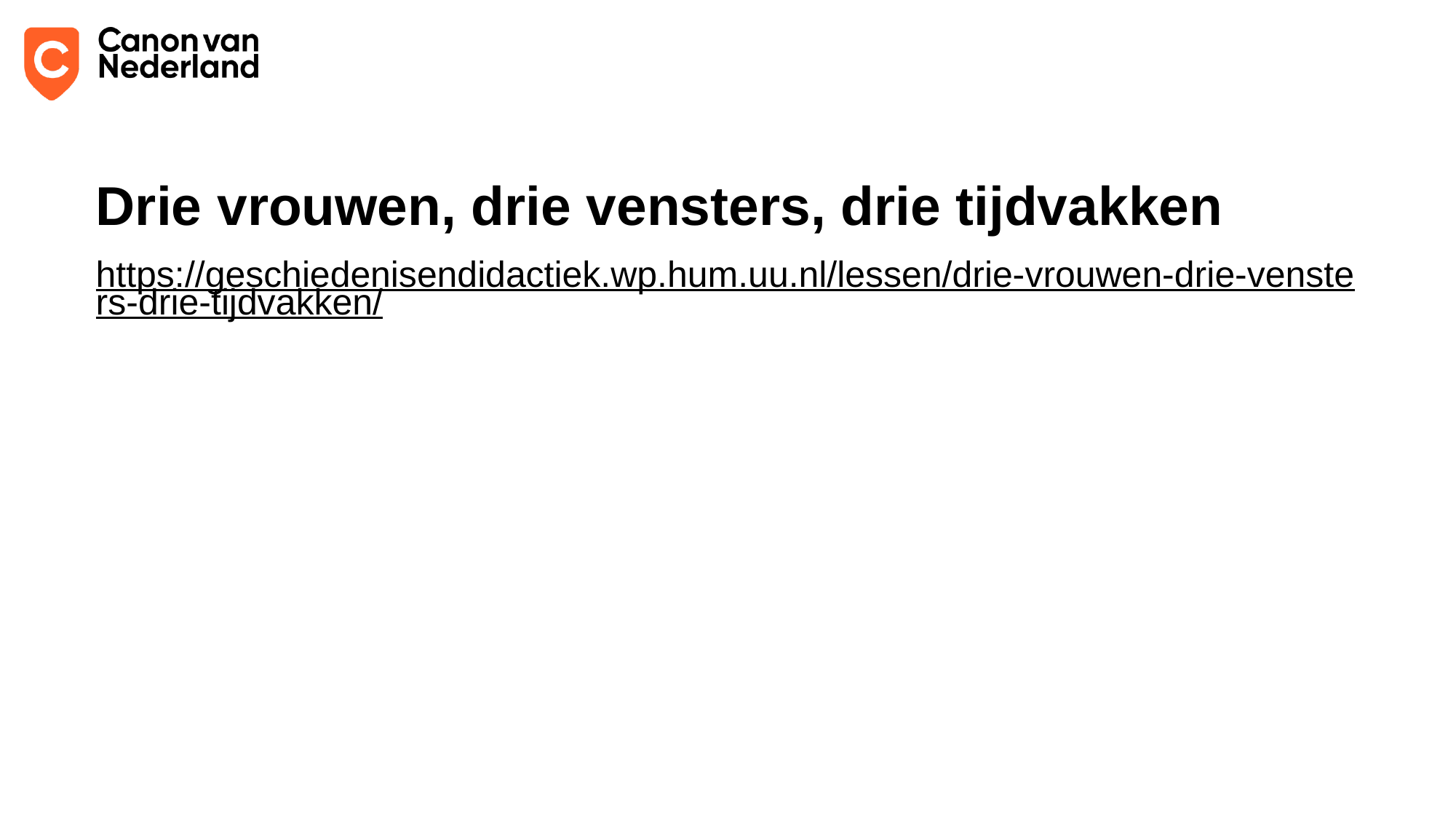

# Drie vrouwen, drie vensters, drie tijdvakken
https://geschiedenisendidactiek.wp.hum.uu.nl/lessen/drie-vrouwen-drie-vensters-drie-tijdvakken/